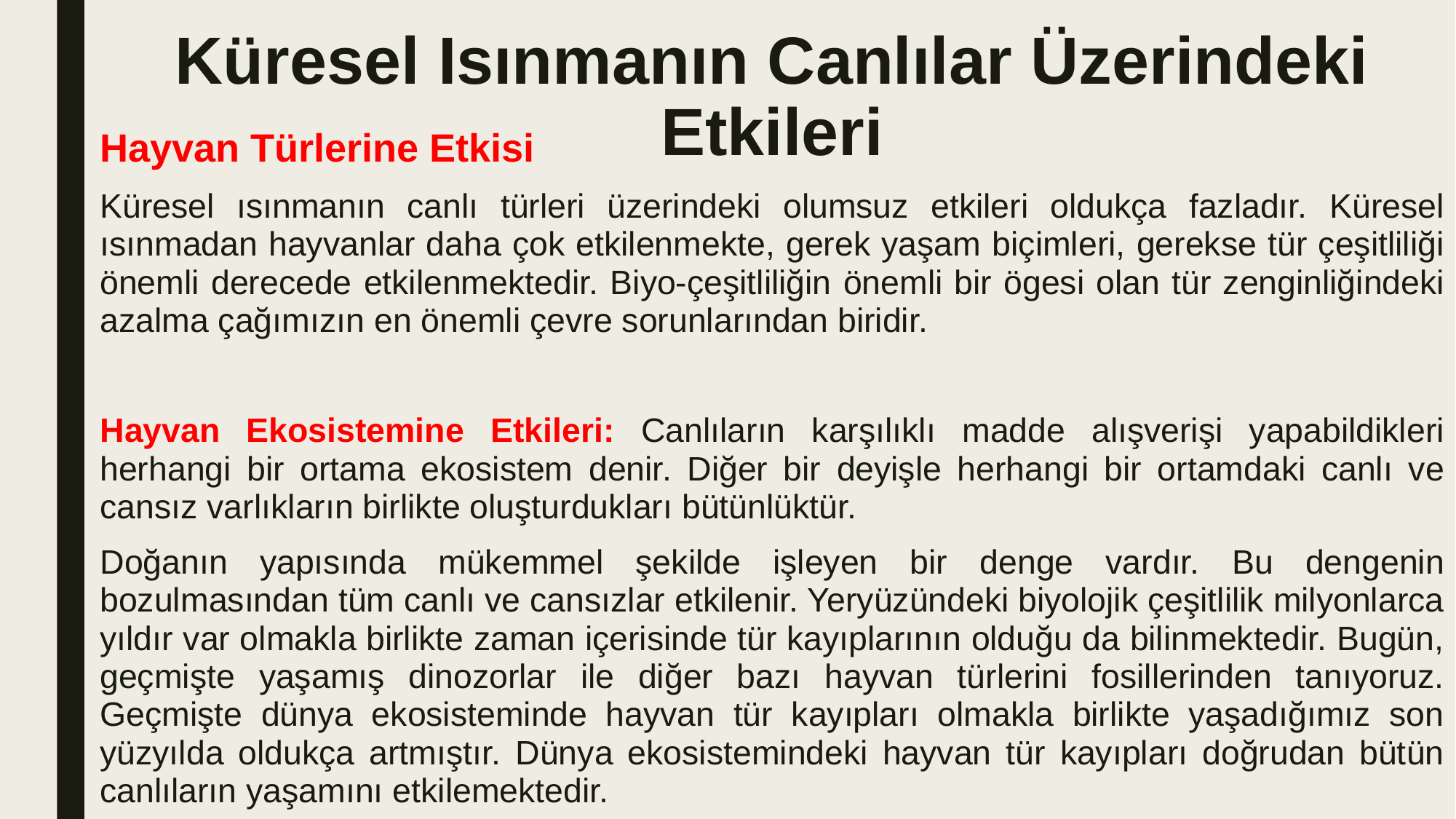

# Küresel Isınmanın Canlılar Üzerindeki Etkileri
Hayvan Türlerine Etkisi
Küresel ısınmanın canlı türleri üzerindeki olumsuz etkileri oldukça fazladır. Küresel ısınmadan hayvanlar daha çok etkilenmekte, gerek yaşam biçimleri, gerekse tür çeşitliliği önemli derecede etkilenmektedir. Biyo-çeşitliliğin önemli bir ögesi olan tür zenginliğindeki azalma çağımızın en önemli çevre sorunlarından biridir.

Hayvan Ekosistemine Etkileri: Canlıların karşılıklı madde alışverişi yapabildikleri herhangi bir ortama ekosistem denir. Diğer bir deyişle herhangi bir ortamdaki canlı ve cansız varlıkların birlikte oluşturdukları bütünlüktür.
Doğanın yapısında mükemmel şekilde işleyen bir denge vardır. Bu dengenin bozulmasından tüm canlı ve cansızlar etkilenir. Yeryüzündeki biyolojik çeşitlilik milyonlarca yıldır var olmakla birlikte zaman içerisinde tür kayıplarının olduğu da bilinmektedir. Bugün, geçmişte yaşamış dinozorlar ile diğer bazı hayvan türlerini fosillerinden tanıyoruz. Geçmişte dünya ekosisteminde hayvan tür kayıpları olmakla birlikte yaşadığımız son yüzyılda oldukça artmıştır. Dünya ekosistemindeki hayvan tür kayıpları doğrudan bütün canlıların yaşamını etkilemektedir.